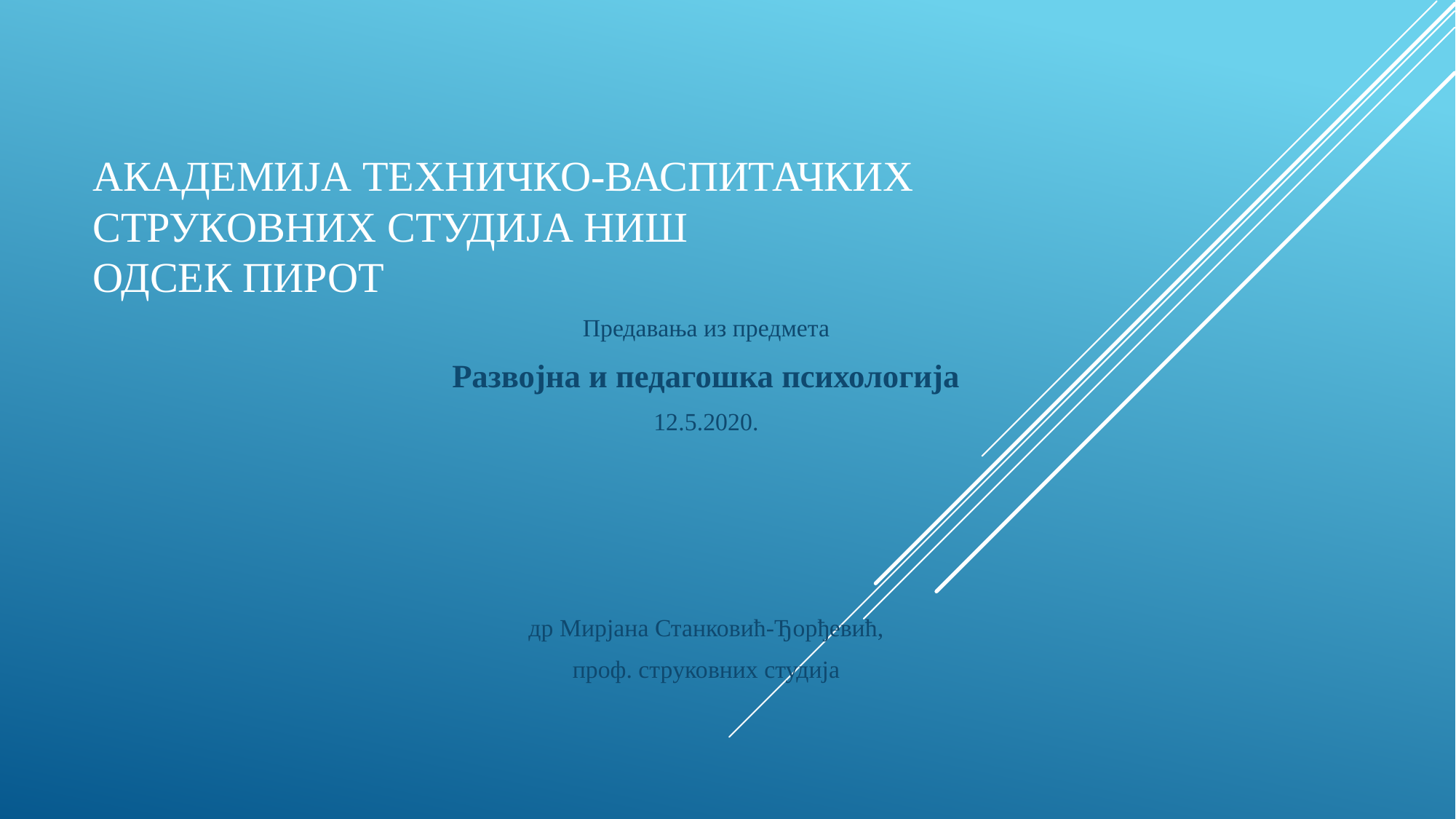

# Академија техничко-васпитачких струковних студија Ниш Одсек Пирот
Предавања из предмета
Развојна и педагошка психологија
12.5.2020.

др Мирјана Станковић-Ђорђевић,
проф. струковних студија